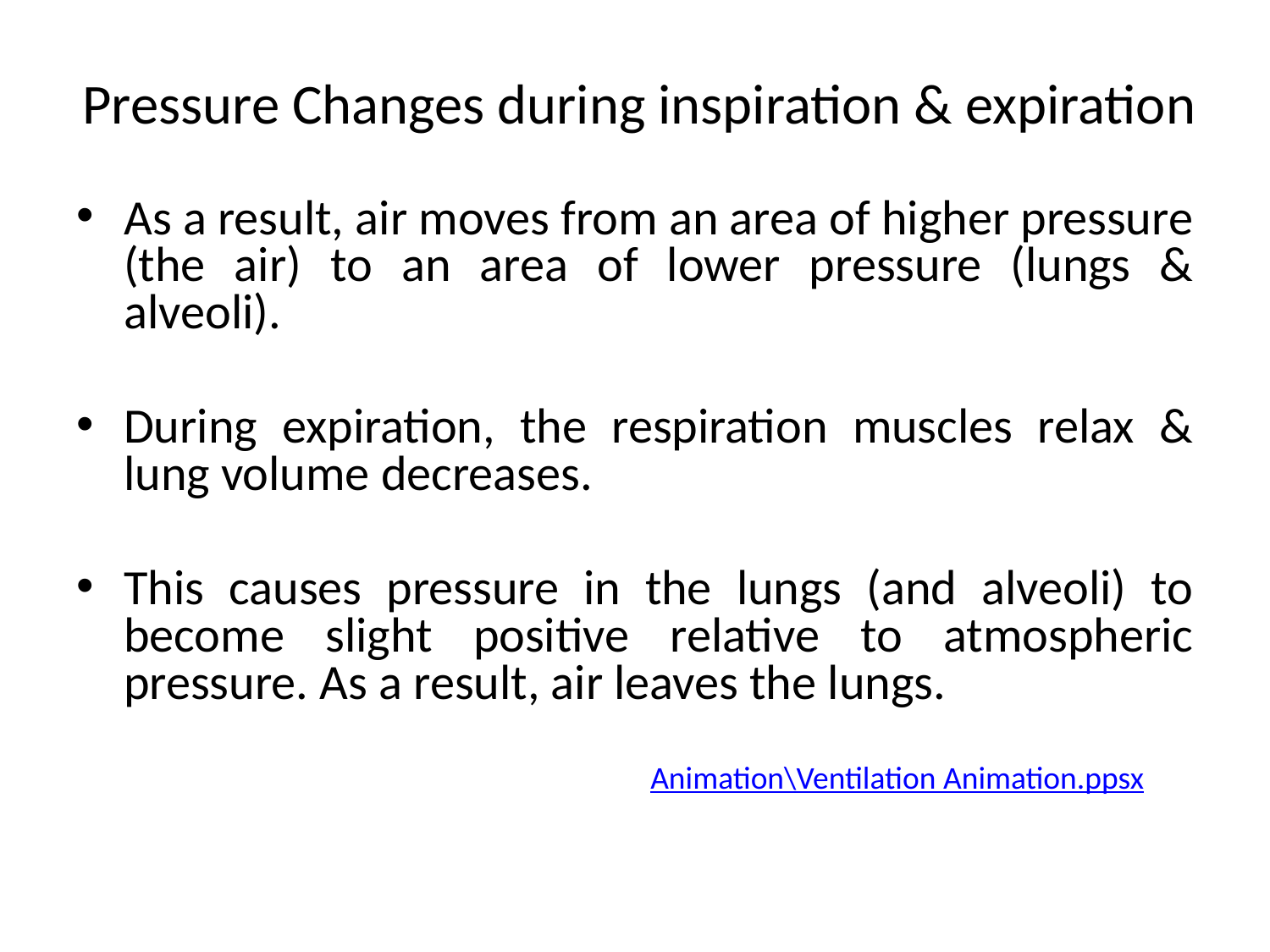

Pressure Changes during inspiration & expiration
As a result, air moves from an area of higher pressure (the air) to an area of lower pressure (lungs & alveoli).

During expiration, the respiration muscles relax & lung volume decreases.

This causes pressure in the lungs (and alveoli) to become slight positive relative to atmospheric pressure. As a result, air leaves the lungs.
Animation\Ventilation Animation.ppsx